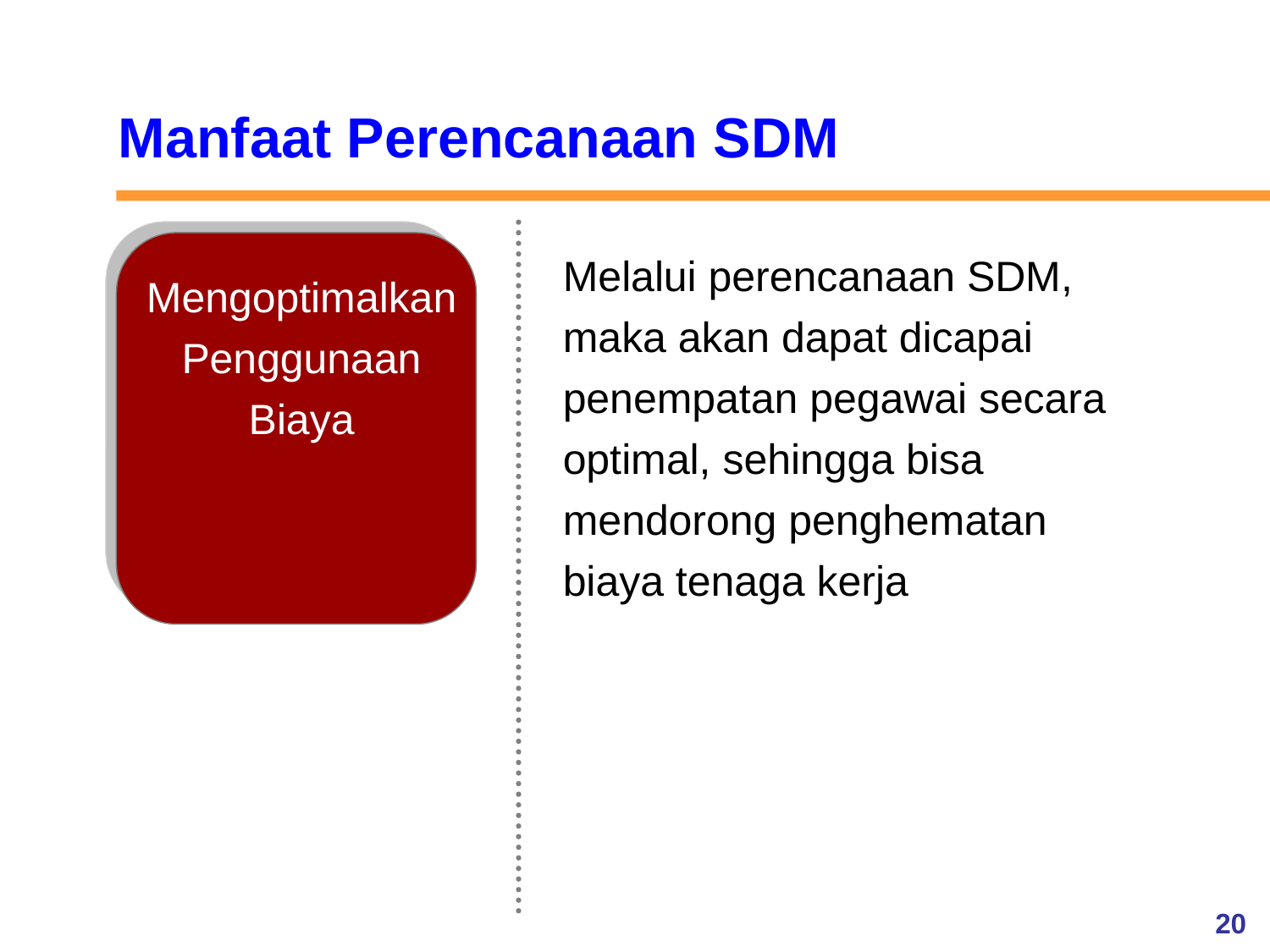

Manfaat Perencanaan SDM

Melalui perencanaan SDM, maka akan dapat dicapai penempatan pegawai secara optimal, sehingga bisa mendorong penghematan biaya tenaga kerja
Mengoptimalkan Penggunaan Biaya